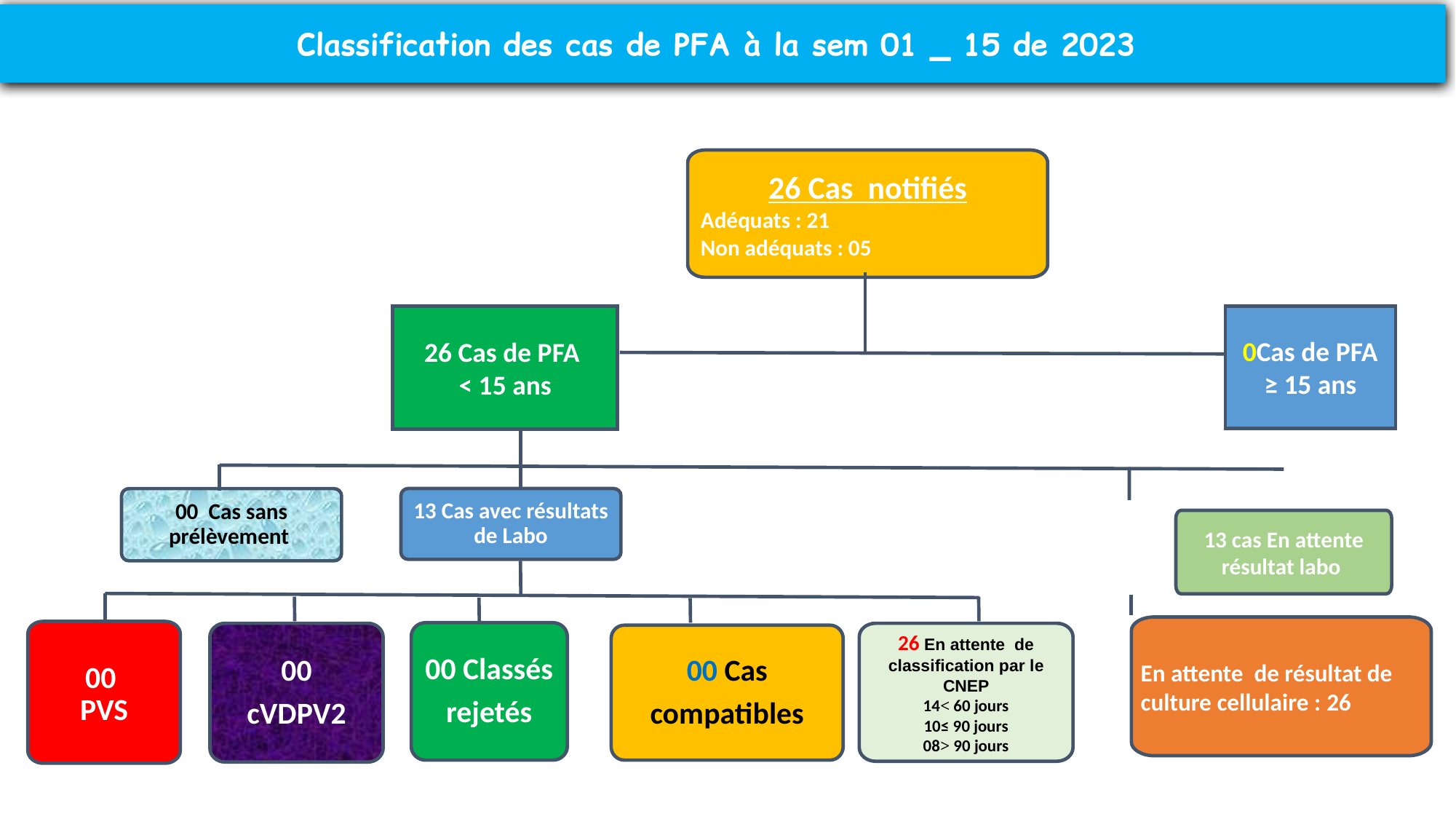

Classification des cas de PFA à la sem 01 _ 15 de 2023
26 Cas  notifiés
Adéquats : 21
Non adéquats : 05
0Cas de PFA ≥ 15 ans
26 Cas de PFA
< 15 ans
13 Cas avec résultats de Labo
00  Cas sans prélèvement
13 cas En attente résultat labo
En attente  de résultat de culture cellulaire : 26
00
PVS
00 Classés
rejetés
00
cVDPV2
26 En attente  de classification par le CNEP
14< 60 jours
10≤ 90 jours
08> 90 jours
00 Cas
compatibles